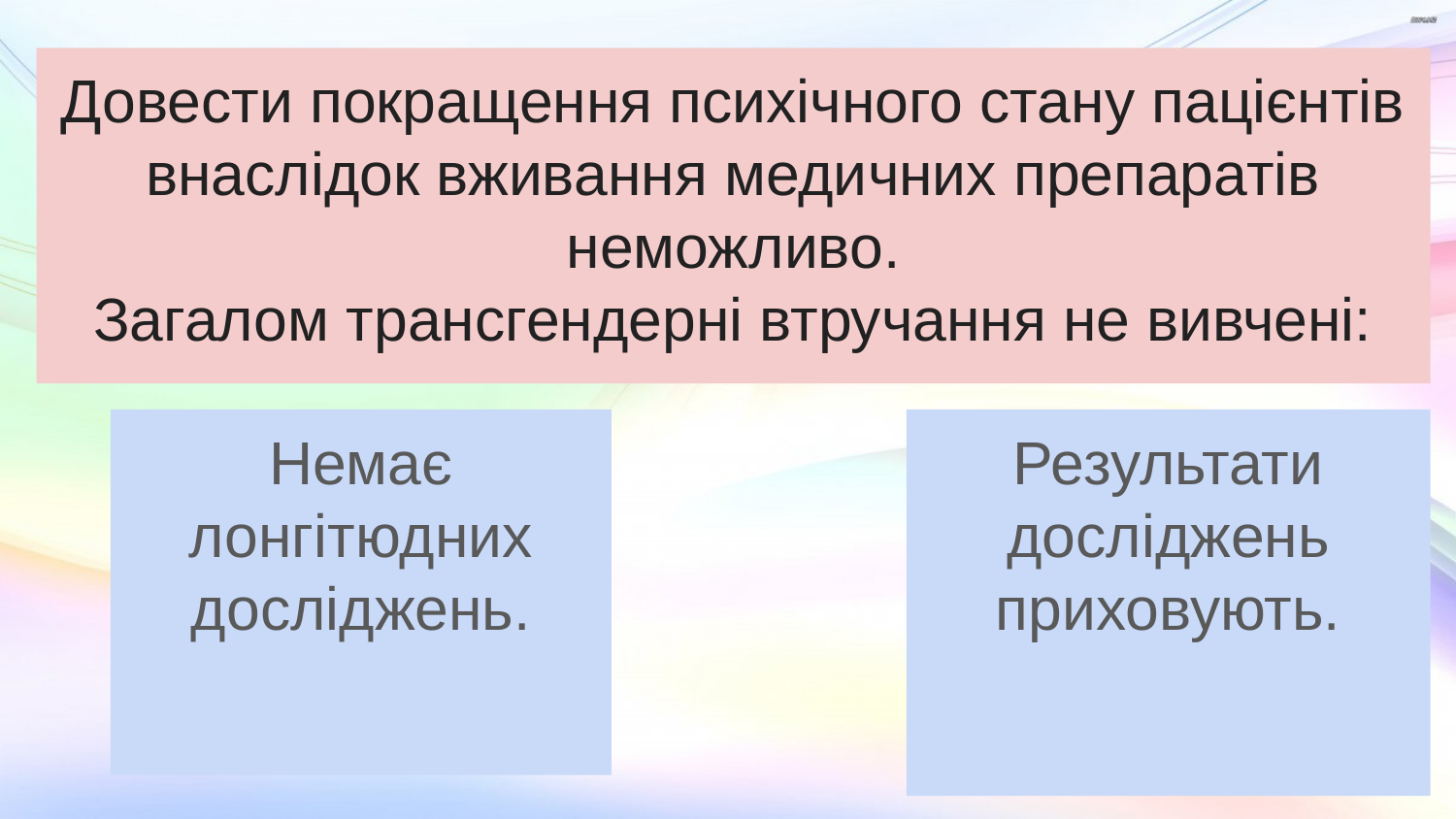

Довести покращення психічного стану пацієнтів внаслідок вживання медичних препаратів неможливо.
Загалом трансгендерні втручання не вивчені:

Немає лонгітюдних досліджень.
Результати досліджень приховують.